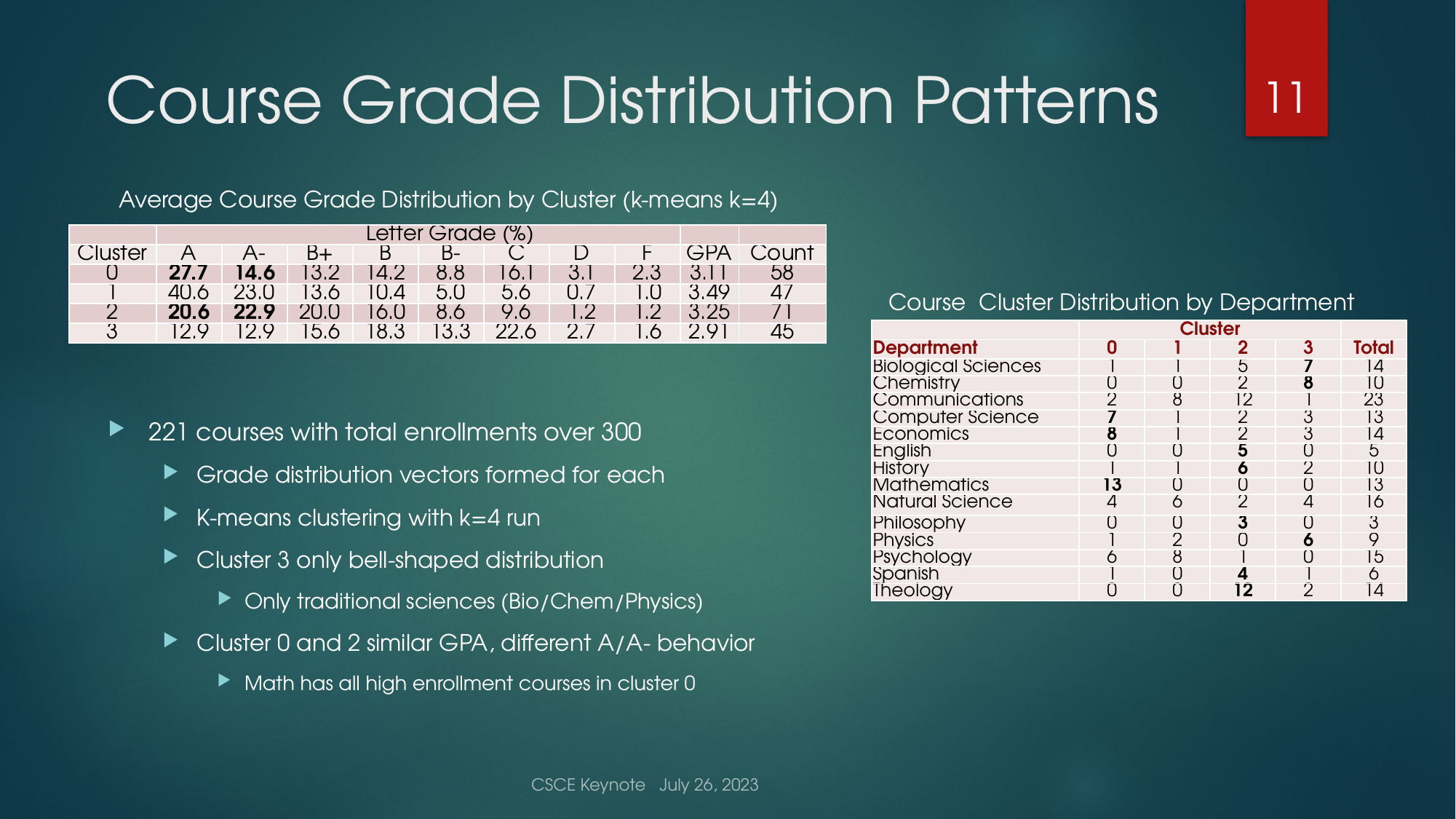

11
# Course Grade Distribution Patterns
Average Course Grade Distribution by Cluster (k-means k=4)
|  | Letter Grade (%) |  |  |  |  |  |  |  |  |  |
| --- | --- | --- | --- | --- | --- | --- | --- | --- | --- | --- |
| Cluster | A | A- | B+ | B | B- | C | D | F | GPA | Count |
| 0 | 27.7 | 14.6 | 13.2 | 14.2 | 8.8 | 16.1 | 3.1 | 2.3 | 3.11 | 58 |
| 1 | 40.6 | 23.0 | 13.6 | 10.4 | 5.0 | 5.6 | 0.7 | 1.0 | 3.49 | 47 |
| 2 | 20.6 | 22.9 | 20.0 | 16.0 | 8.6 | 9.6 | 1.2 | 1.2 | 3.25 | 71 |
| 3 | 12.9 | 12.9 | 15.6 | 18.3 | 13.3 | 22.6 | 2.7 | 1.6 | 2.91 | 45 |
Course  Cluster Distribution by Department
|  | Cluster |  |  |  |  |
| --- | --- | --- | --- | --- | --- |
| Department | 0 | 1 | 2 | 3 | Total |
| Biological Sciences | 1 | 1 | 5 | 7 | 14 |
| Chemistry | 0 | 0 | 2 | 8 | 10 |
| Communications | 2 | 8 | 12 | 1 | 23 |
| Computer Science | 7 | 1 | 2 | 3 | 13 |
| Economics | 8 | 1 | 2 | 3 | 14 |
| English | 0 | 0 | 5 | 0 | 5 |
| History | 1 | 1 | 6 | 2 | 10 |
| Mathematics | 13 | 0 | 0 | 0 | 13 |
| Natural Science | 4 | 6 | 2 | 4 | 16 |
| Philosophy | 0 | 0 | 3 | 0 | 3 |
| Physics | 1 | 2 | 0 | 6 | 9 |
| Psychology | 6 | 8 | 1 | 0 | 15 |
| Spanish | 1 | 0 | 4 | 1 | 6 |
| Theology | 0 | 0 | 12 | 2 | 14 |
221 courses with total enrollments over 300
Grade distribution vectors formed for each
K-means clustering with k=4 run
Cluster 3 only bell-shaped distribution
Only traditional sciences (Bio/Chem/Physics)
Cluster 0 and 2 similar GPA, different A/A- behavior
Math has all high enrollment courses in cluster 0

CSCE Keynote   July 26, 2023